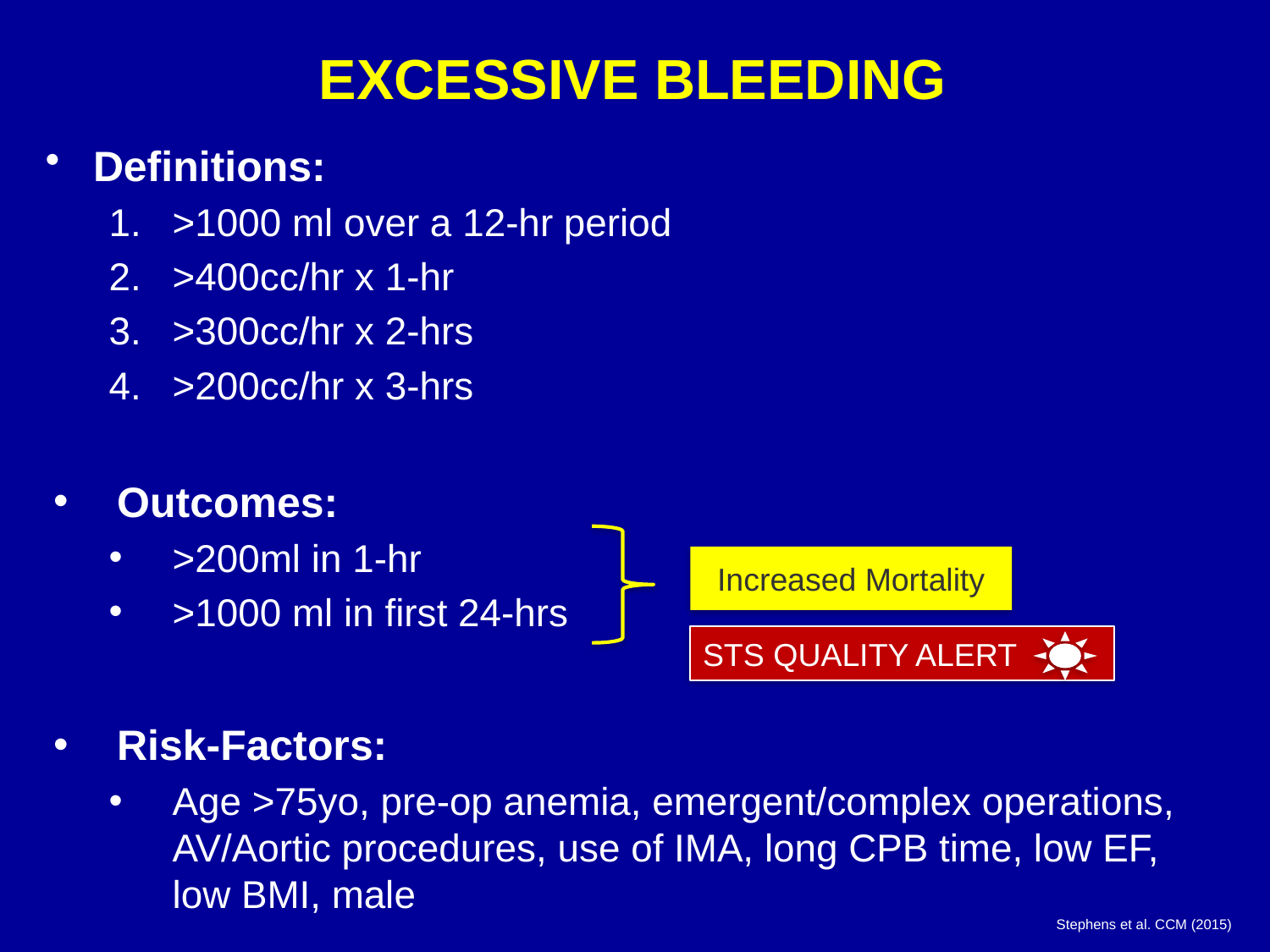

# EXCESSIVE BLEEDING
Definitions:
>1000 ml over a 12-hr period
>400cc/hr x 1-hr
>300cc/hr x 2-hrs
>200cc/hr x 3-hrs

Outcomes:
>200ml in 1-hr
>1000 ml in first 24-hrs

Risk-Factors:
Age >75yo, pre-op anemia, emergent/complex operations, AV/Aortic procedures, use of IMA, long CPB time, low EF, low BMI, male

Increased Mortality
STS QUALITY ALERT

Stephens et al. CCM (2015)